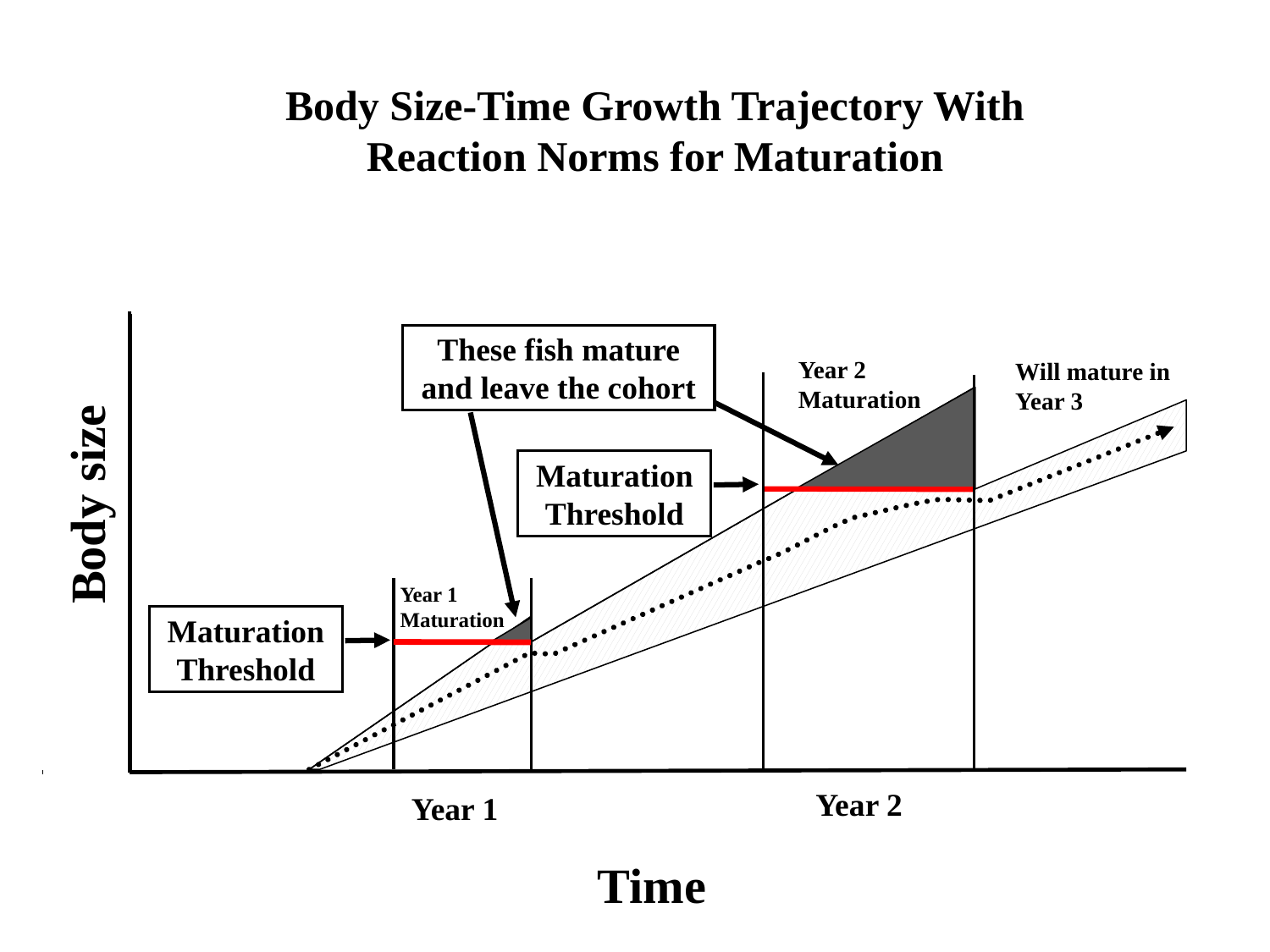

Body Size-Time Growth Trajectory With
Reaction Norms for Maturation
These fish mature
and leave the cohort
Year 2
Maturation
Will mature in
Year 3

Maturation Threshold
Maturation Threshold
Body size
Year 1
Maturation

Year 2
Year 1
Time